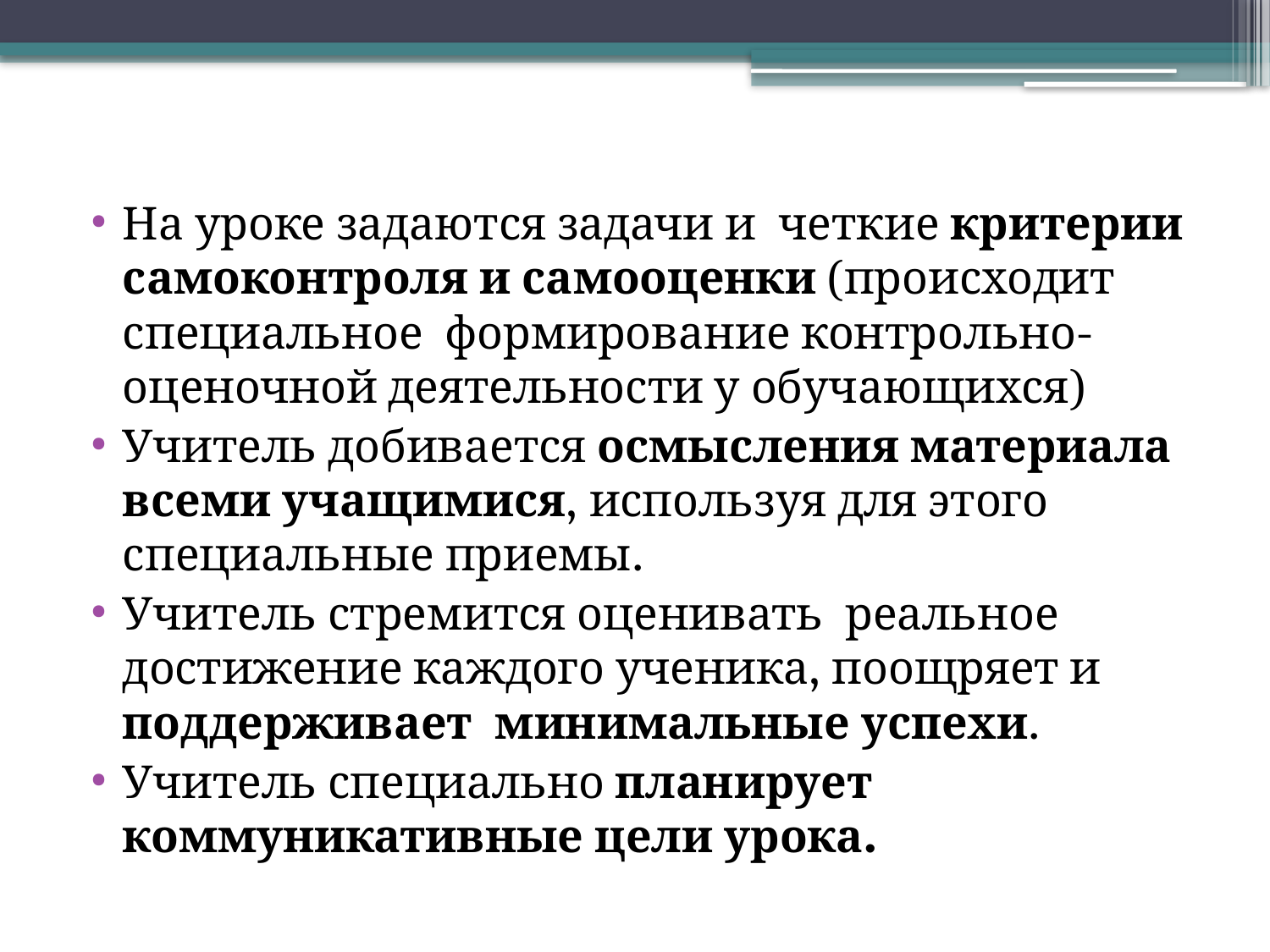

#
На уроке задаются задачи и  четкие критерии самоконтроля и самооценки (происходит специальное  формирование контрольно-оценочной деятельности у обучающихся)
Учитель добивается осмысления материала всеми учащимися, используя для этого специальные приемы.
Учитель стремится оценивать  реальное достижение каждого ученика, поощряет и поддерживает  минимальные успехи.
Учитель специально планирует коммуникативные цели урока.